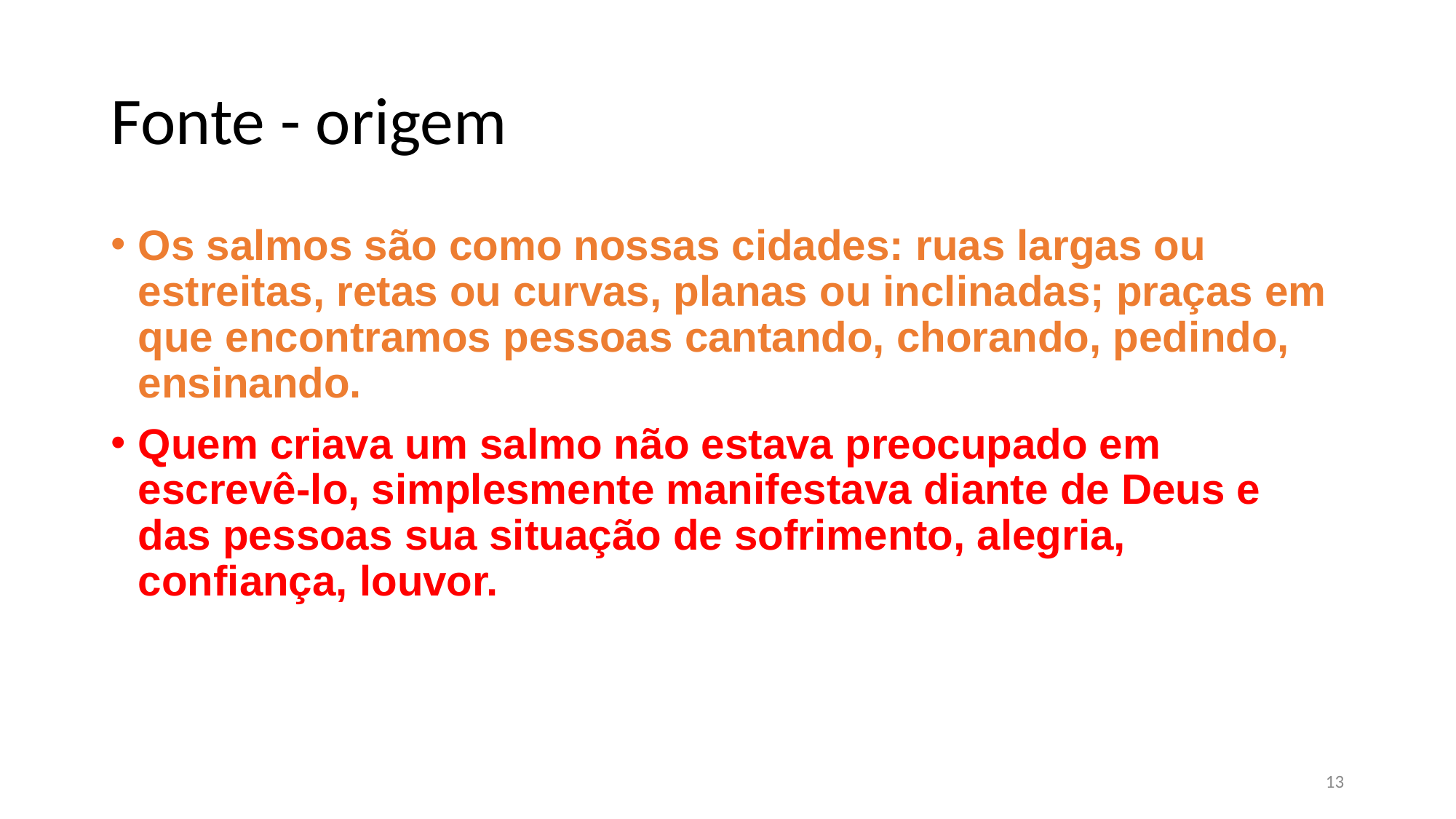

# Fonte - origem
Os salmos são como nossas cidades: ruas largas ou estreitas, retas ou curvas, planas ou inclinadas; praças em que encontramos pessoas cantando, chorando, pedindo, ensinando.
Quem criava um salmo não estava preocupado em escrevê-lo, simplesmente manifestava diante de Deus e das pessoas sua situação de sofrimento, alegria, confiança, louvor.

13